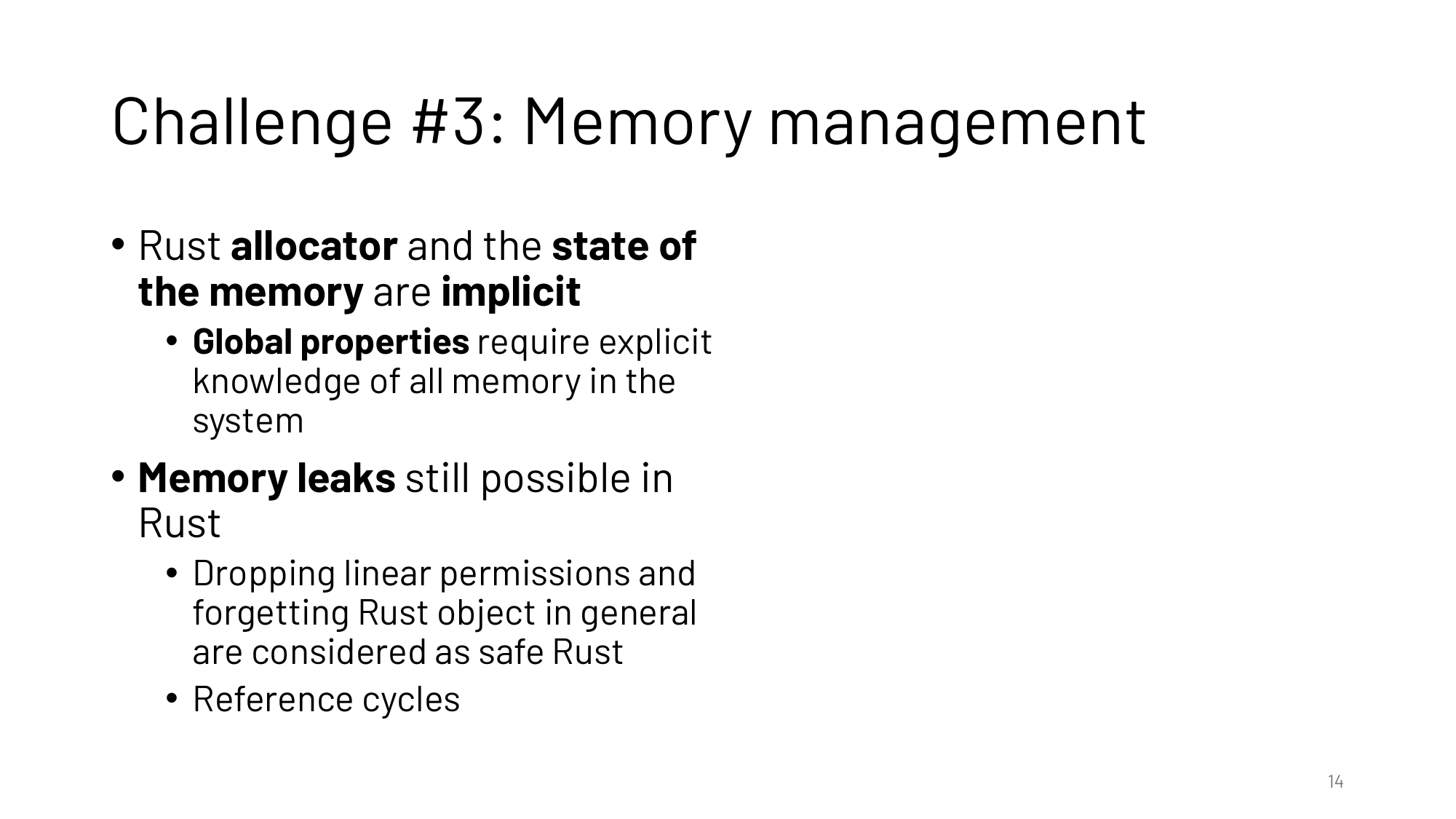

# Challenge #3: Memory management
Rust allocator and the state of the memory are implicit
Global properties require explicit knowledge of all memory in the system
Memory leaks still possible in Rust
Dropping linear permissions and forgetting Rust object in general are considered as safe Rust
Reference cycles

14